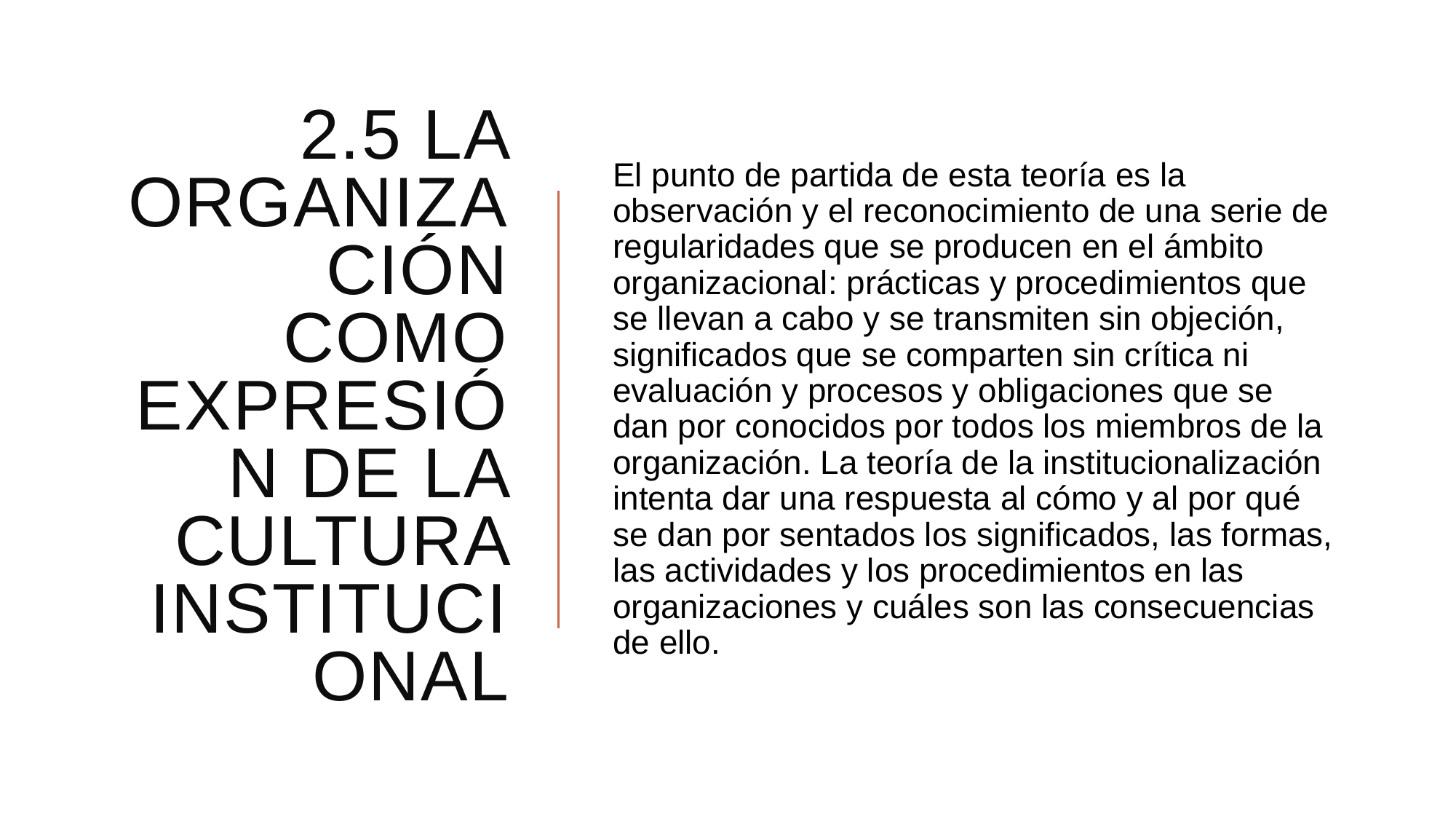

# 2.5 La organización como expresión de la cultura institucional
El punto de partida de esta teoría es la observación y el reconocimiento de una serie de regularidades que se producen en el ámbito organizacional: prácticas y procedimientos que se llevan a cabo y se transmiten sin objeción, significados que se comparten sin crítica ni evaluación y procesos y obligaciones que se dan por conocidos por todos los miembros de la organización. La teoría de la institucionalización intenta dar una respuesta al cómo y al por qué se dan por sentados los significados, las formas, las actividades y los procedimientos en las organizaciones y cuáles son las consecuencias de ello.